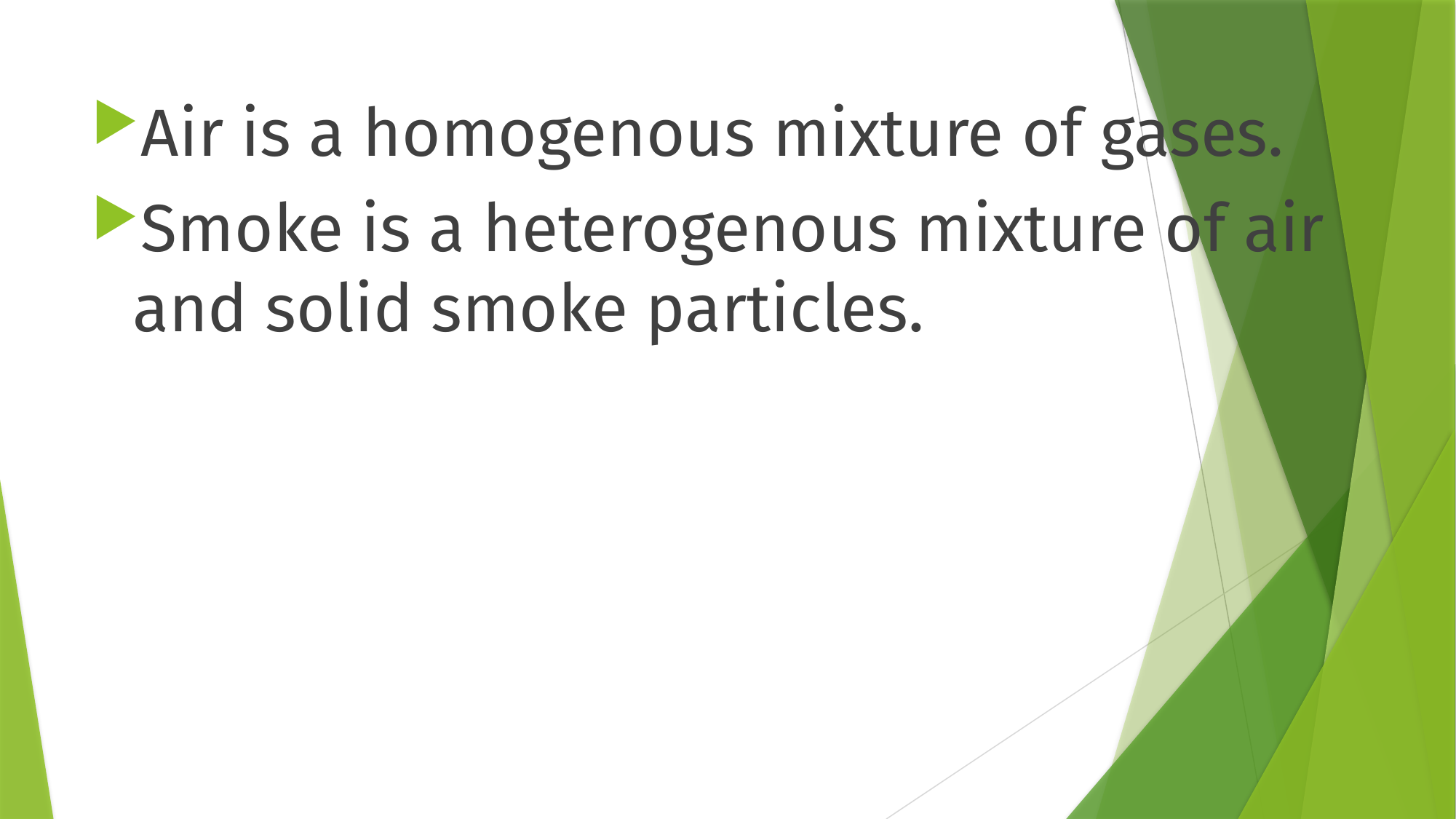

Air is a homogenous mixture of gases.
Smoke is a heterogenous mixture of air and solid smoke particles.